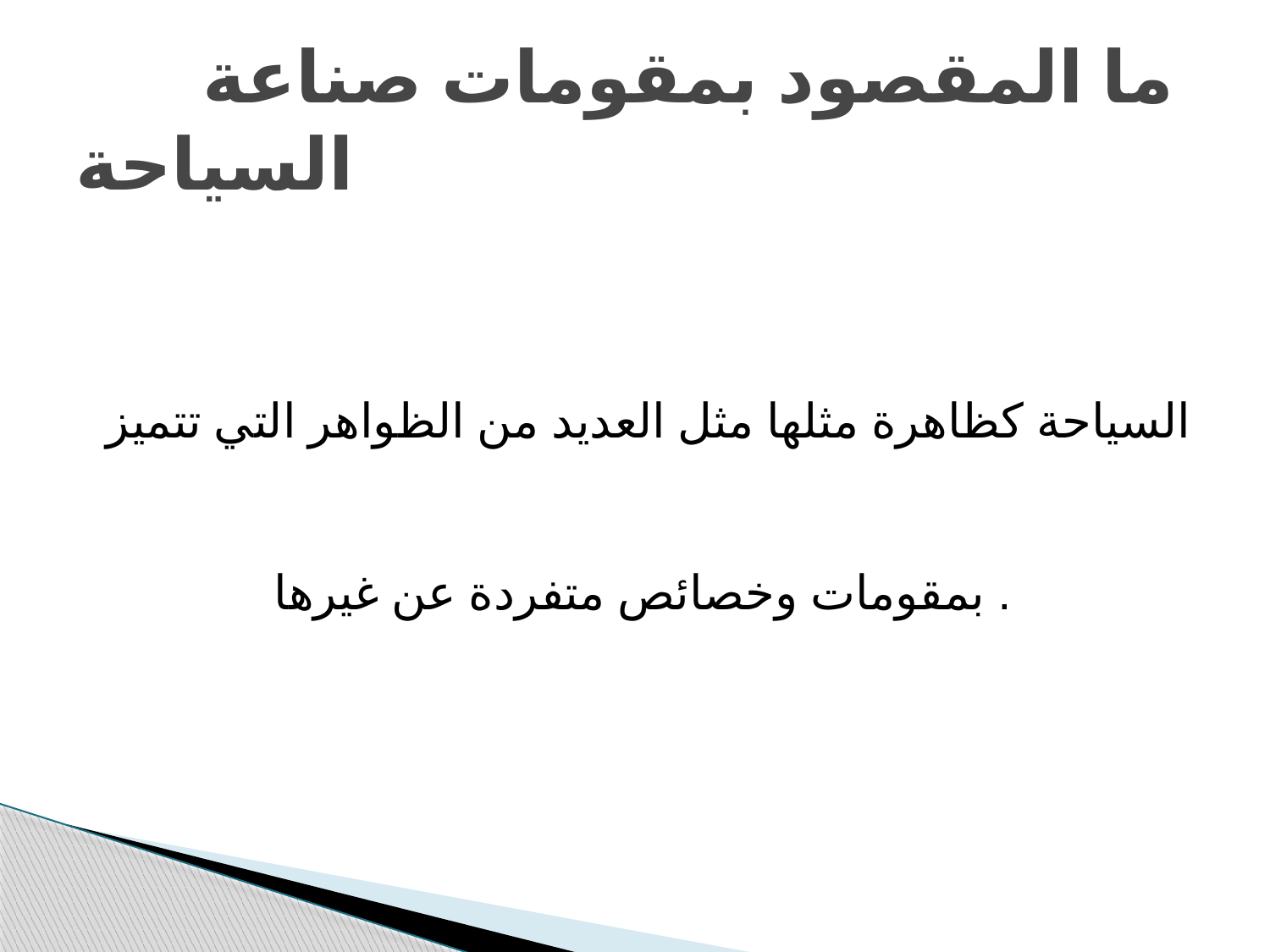

# ما المقصود بمقومات صناعة السیاحة

 السیاحة كظاھرة مثلھا مثل العدید من الظواھر التي تتمیز بمقومات وخصائص متفردة عن غیرھا .